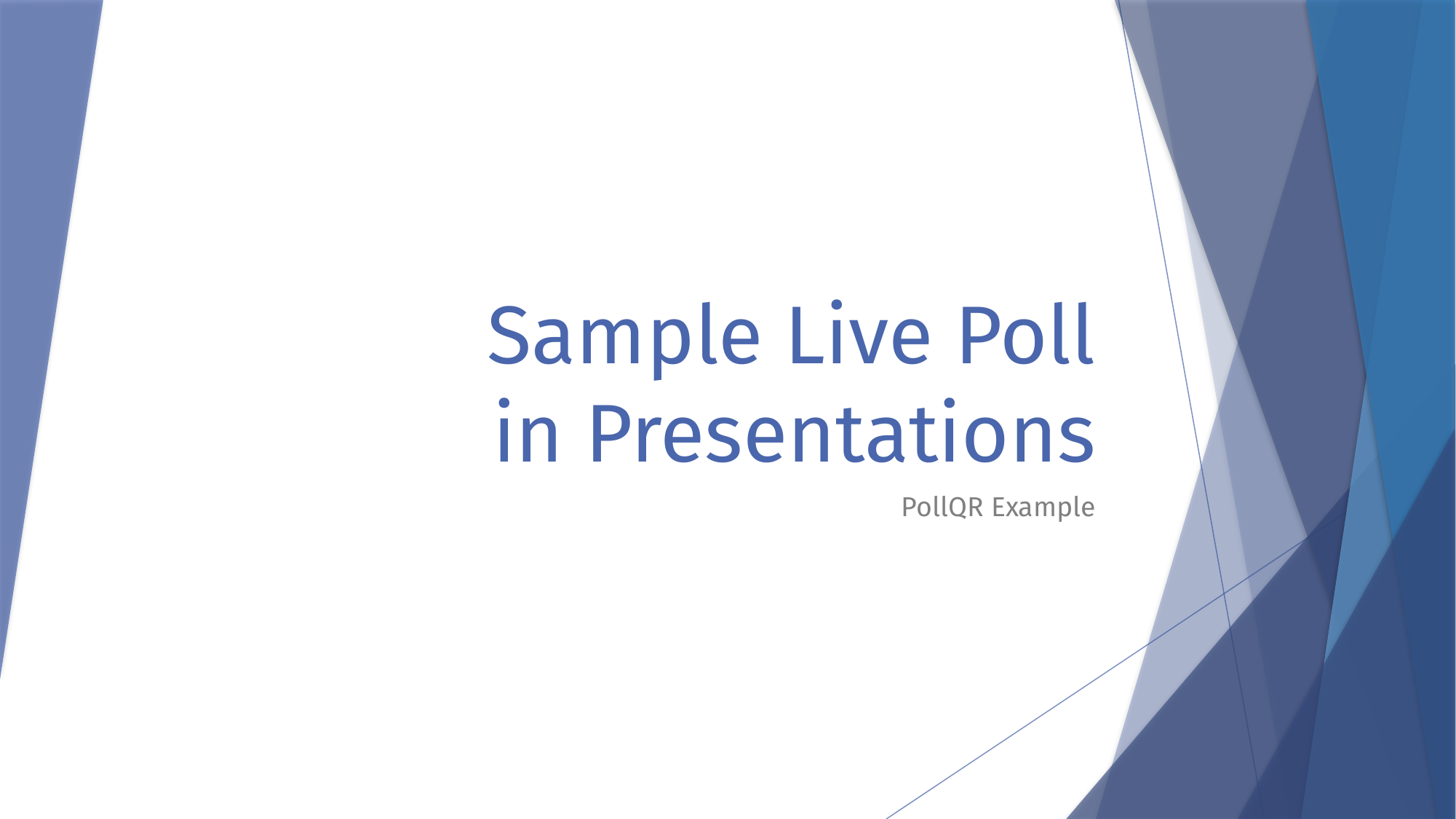

# Sample Live Poll in Presentations
PollQR Example